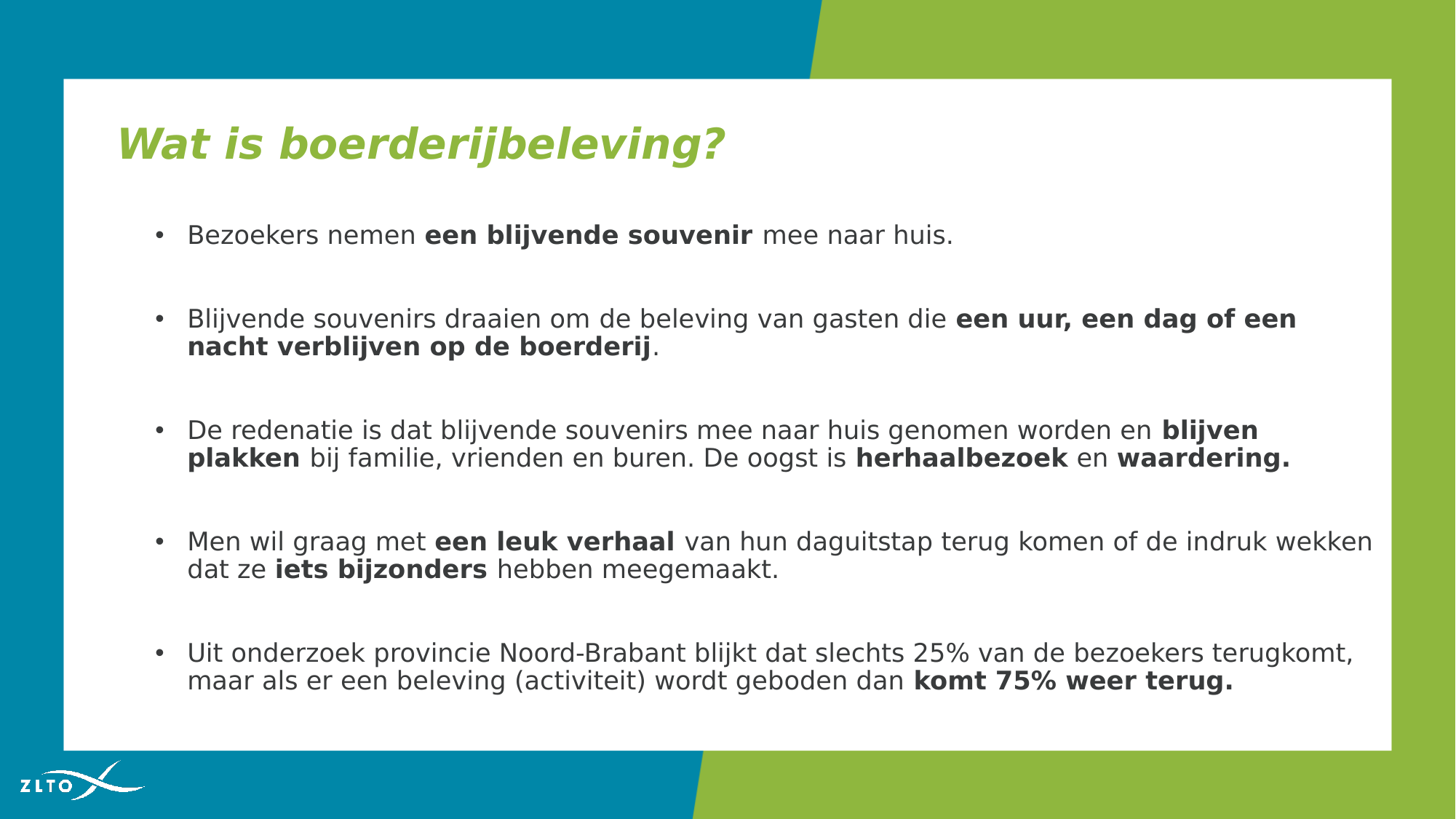

# Wat is boerderijbeleving?
Bezoekers nemen een blijvende souvenir mee naar huis.

Blijvende souvenirs draaien om de beleving van gasten die een uur, een dag of een  nacht verblijven op de boerderij.

De redenatie is dat blijvende souvenirs mee naar huis genomen worden en blijven plakken bij familie, vrienden en buren. De oogst is herhaalbezoek en waardering.

Men wil graag met een leuk verhaal van hun daguitstap terug komen of de indruk wekken dat ze iets bijzonders hebben meegemaakt.

Uit onderzoek provincie Noord-Brabant blijkt dat slechts 25% van de bezoekers terugkomt, maar als er een beleving (activiteit) wordt geboden dan komt 75% weer terug.